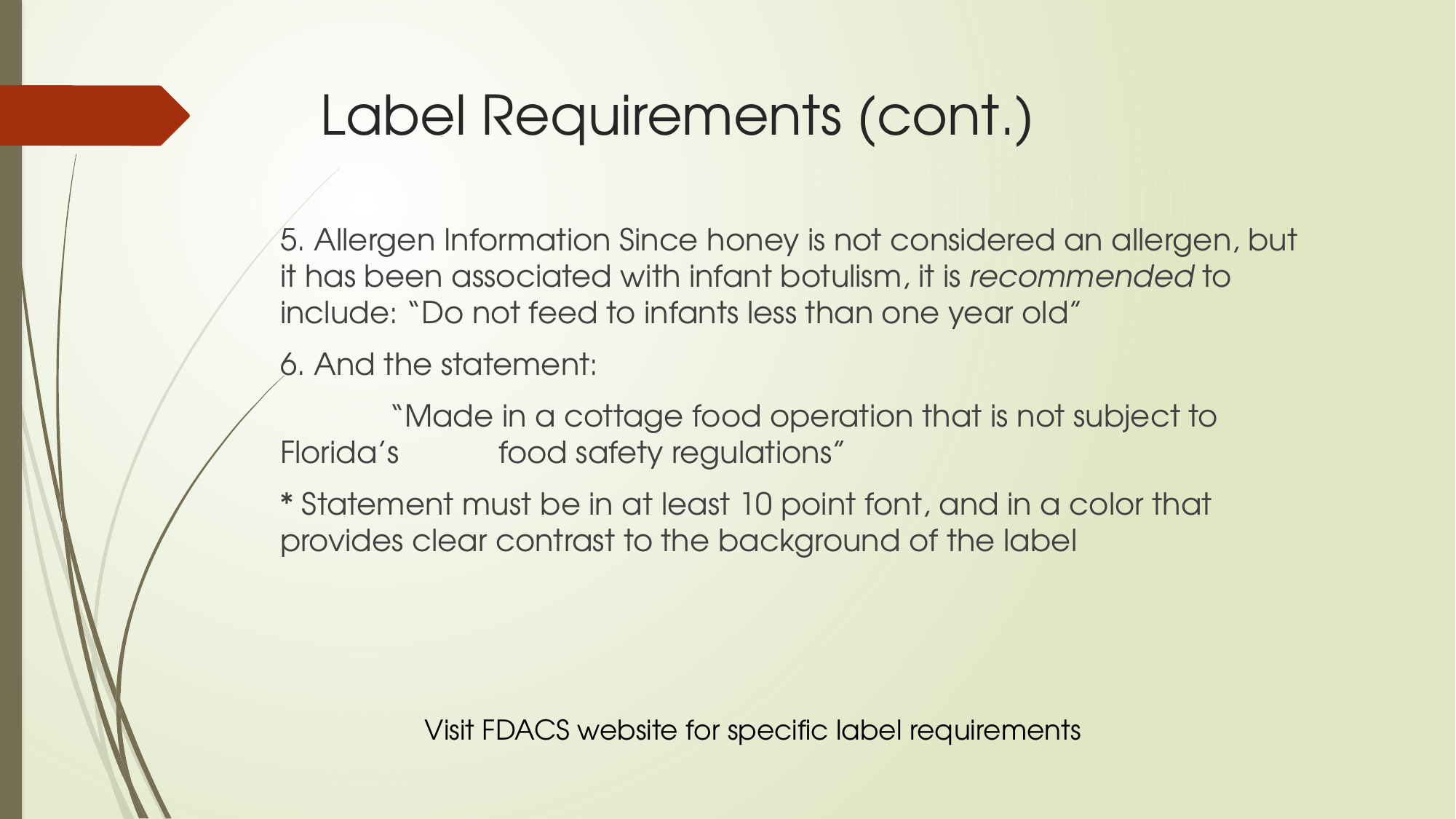

# Label Requirements (cont.)

5. Allergen Information Since honey is not considered an allergen, but it has been associated with infant botulism, it is recommended to include: “Do not feed to infants less than one year old”
6. And the statement:
	“Made in a cottage food operation that is not subject to Florida’s 	food safety regulations”
* Statement must be in at least 10 point font, and in a color that provides clear contrast to the background of the label

Visit FDACS website for specific label requirements